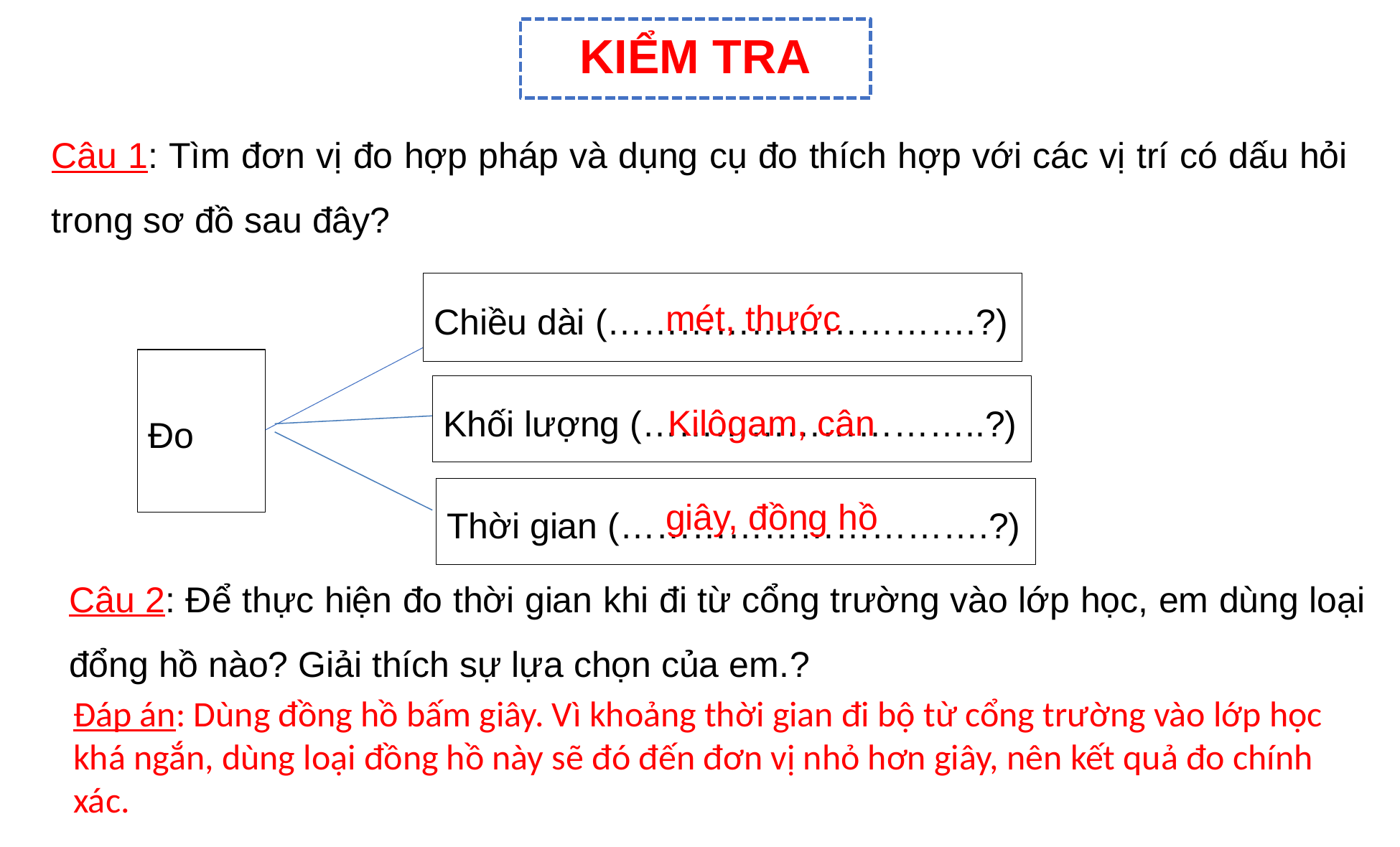

# KIỂM TRA

Câu 1: Tìm đơn vị đo hợp pháp và dụng cụ đo thích hợp với các vị trí có dấu hỏi trong sơ đồ sau đây?
mét, thước
Chiều dài (………………………….?)
Đo
Khối lượng (………………………..?)
Thời gian (………………………….?)
Kilôgam, cân
giây, đồng hồ
Câu 2: Để thực hiện đo thời gian khi đi từ cổng trường vào lớp học, em dùng loại đổng hồ nào? Giải thích sự lựa chọn của em.?
Đáp án: Dùng đồng hồ bấm giây. Vì khoảng thời gian đi bộ từ cổng trường vào lớp học khá ngắn, dùng loại đồng hồ này sẽ đó đến đơn vị nhỏ hơn giây, nên kết quả đo chính xác.